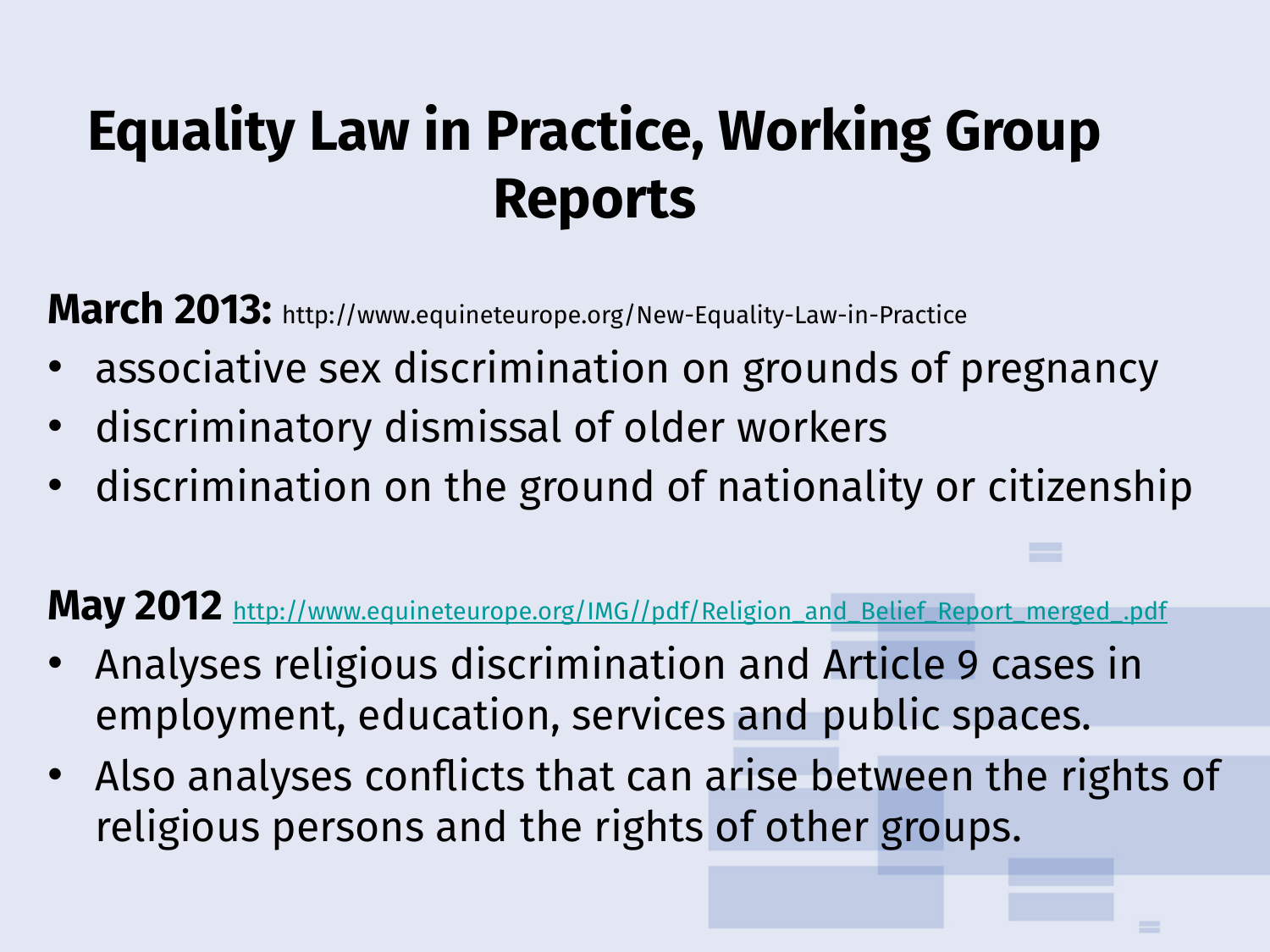

# Equality Law in Practice, Working Group Reports
March 2013: http://www.equineteurope.org/New-Equality-Law-in-Practice
associative sex discrimination on grounds of pregnancy
discriminatory dismissal of older workers
discrimination on the ground of nationality or citizenship

May 2012 http://www.equineteurope.org/IMG//pdf/Religion_and_Belief_Report_merged_.pdf
Analyses religious discrimination and Article 9 cases in employment, education, services and public spaces.
Also analyses conflicts that can arise between the rights of religious persons and the rights of other groups.